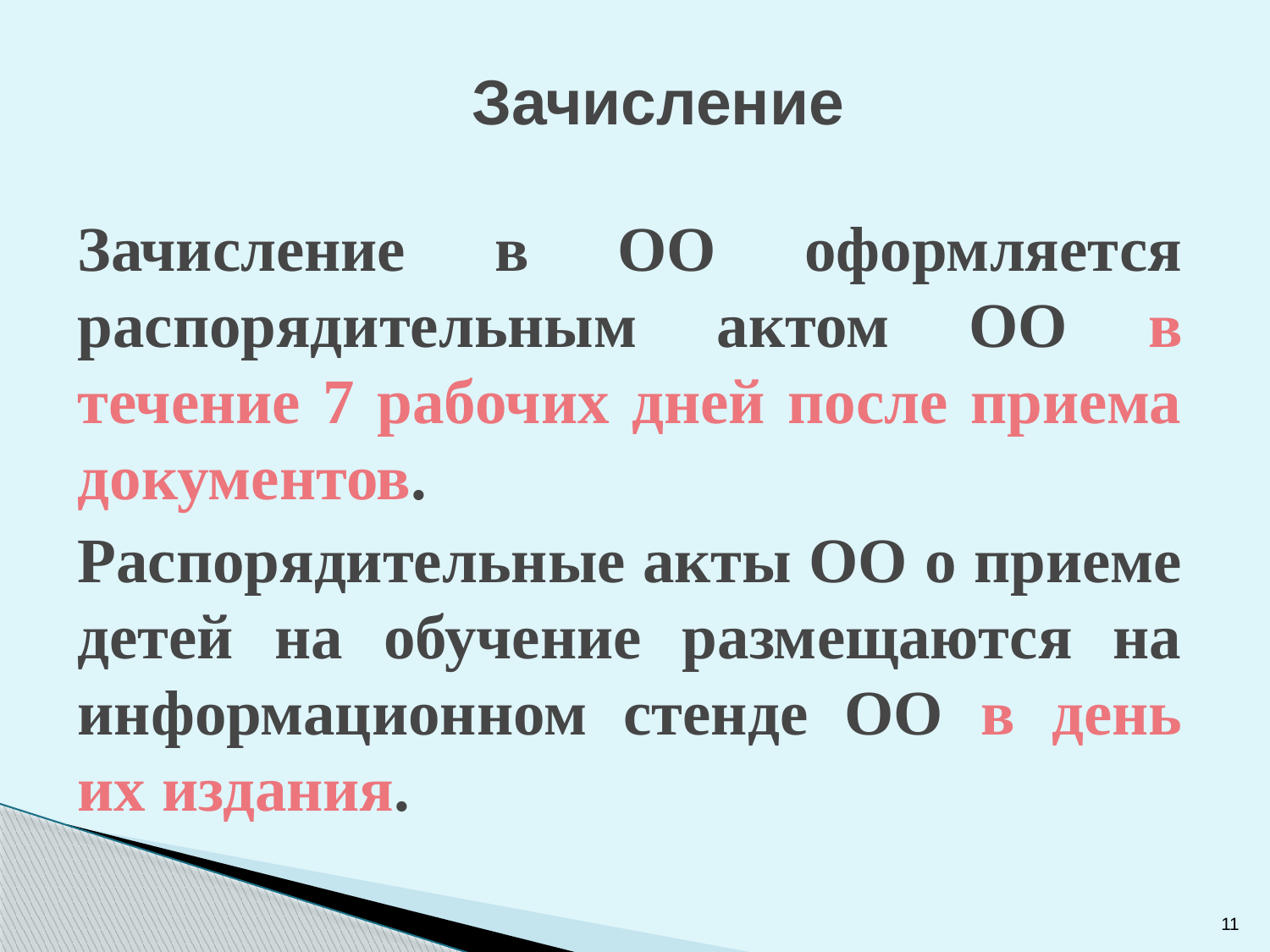

# Зачисление
Зачисление в ОО оформляется распорядительным актом ОО в течение 7 рабочих дней после приема документов.
Распорядительные акты ОО о приеме детей на обучение размещаются на информационном стенде ОО в день их издания.
11